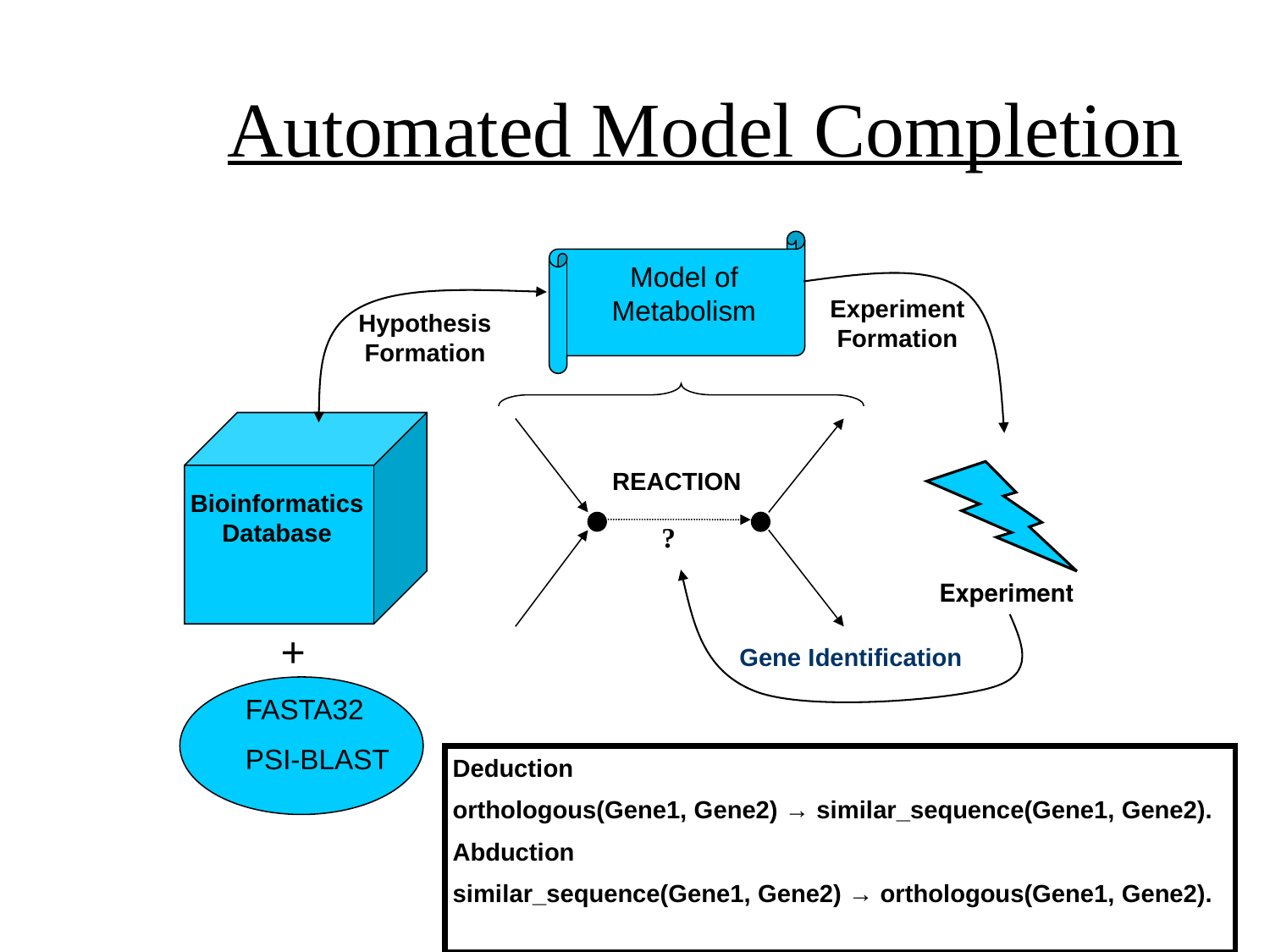

# Automated Model Completion

Model of
Metabolism

Experiment
Formation

Hypothesis
Formation

REACTION

Bioinformatics
Database

?

Experiment
   +
FASTA32
PSI-BLAST
Gene Identification

Deduction
orthologous(Gene1, Gene2) → similar_sequence(Gene1, Gene2).
Abduction
similar_sequence(Gene1, Gene2) → orthologous(Gene1, Gene2).